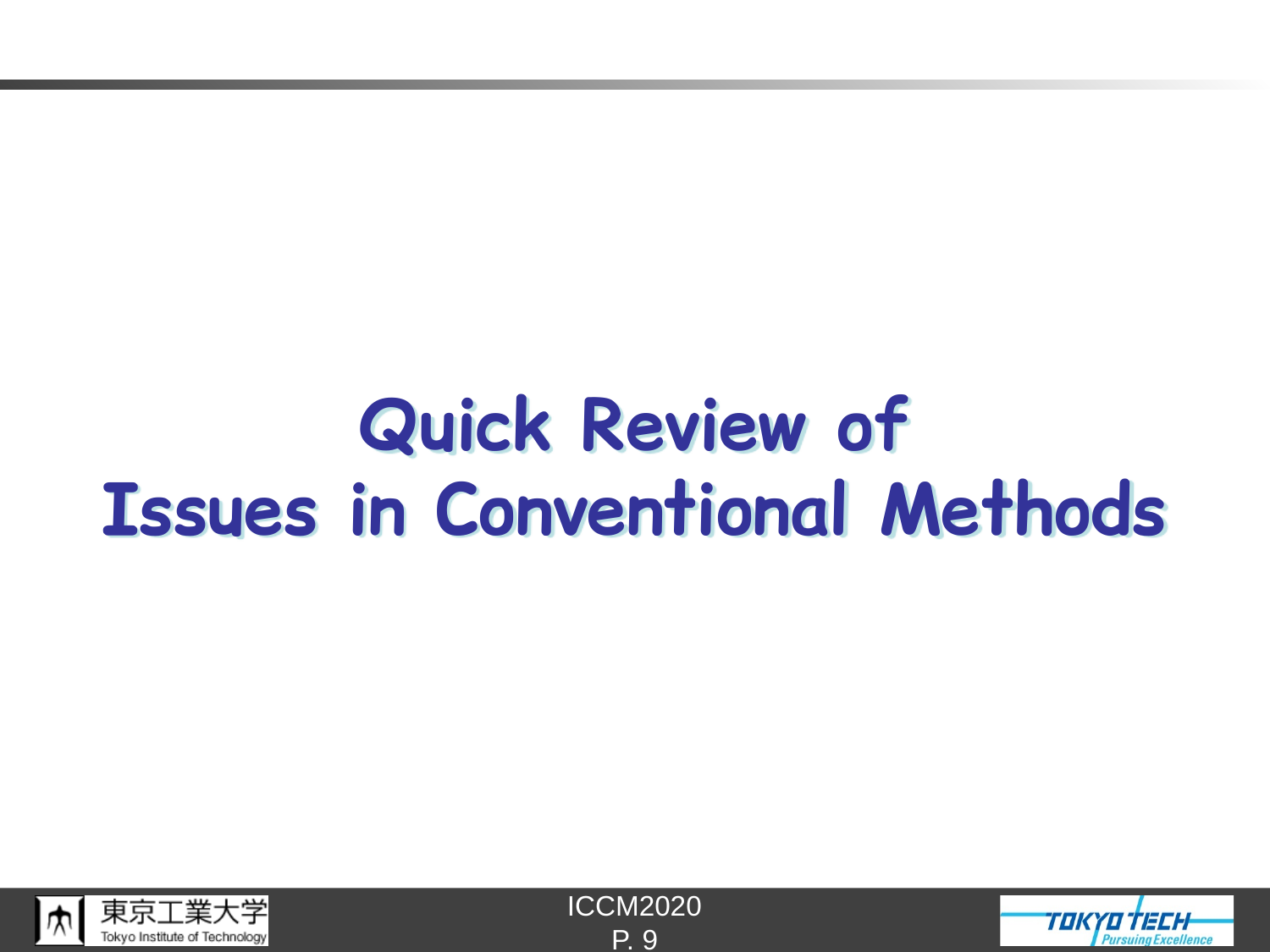

# Quick Review of Issues in Conventional Methods
P. 9